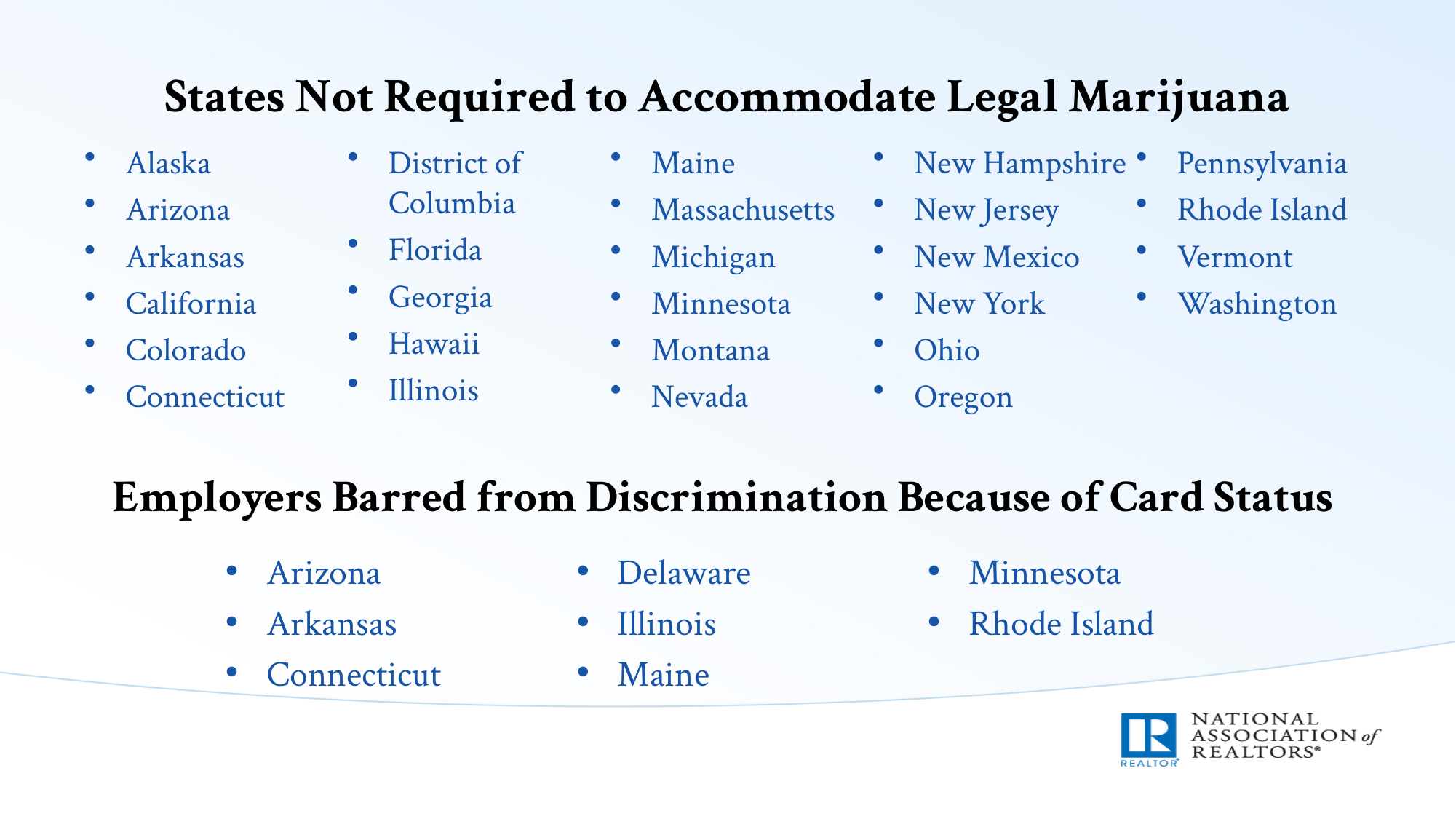

# States Not Required to Accommodate Legal Marijuana
Alaska
Arizona
Arkansas
California
Colorado
Connecticut
District of Columbia
Florida
Georgia
Hawaii
Illinois
Maine
Massachusetts
Michigan
Minnesota
Montana
Nevada
New Hampshire
New Jersey
New Mexico
New York
Ohio
Oregon
Pennsylvania
Rhode Island
Vermont
Washington
Employers Barred from Discrimination Because of Card Status
Arizona
Arkansas
Connecticut
Delaware
Illinois
Maine
Minnesota
Rhode Island